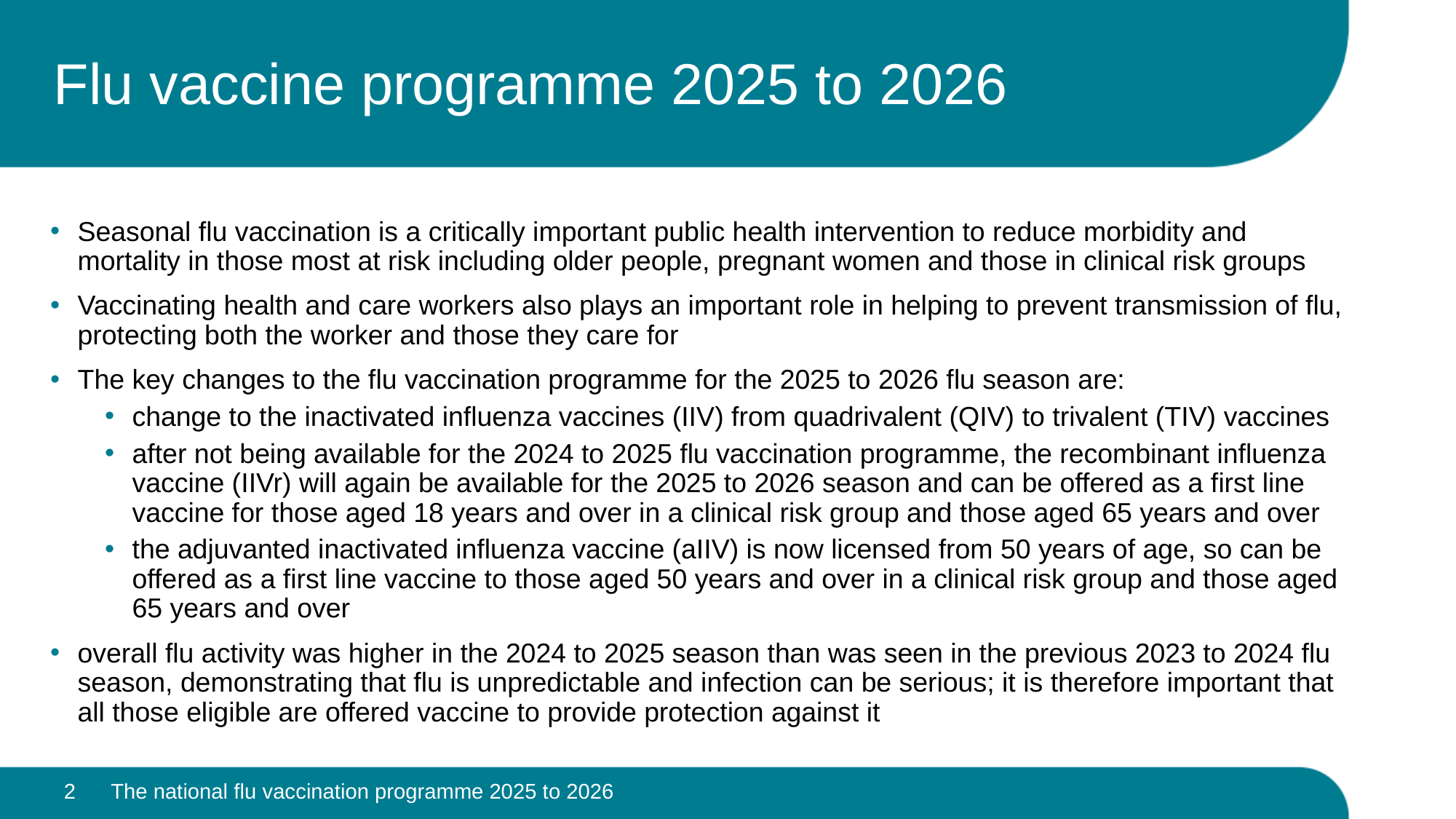

# Flu vaccine programme 2025 to 2026
Seasonal flu vaccination is a critically important public health intervention to reduce morbidity and mortality in those most at risk including older people, pregnant women and those in clinical risk groups
Vaccinating health and care workers also plays an important role in helping to prevent transmission of flu, protecting both the worker and those they care for
The key changes to the flu vaccination programme for the 2025 to 2026 flu season are:
change to the inactivated influenza vaccines (IIV) from quadrivalent (QIV) to trivalent (TIV) vaccines
after not being available for the 2024 to 2025 flu vaccination programme, the recombinant influenza vaccine (IIVr) will again be available for the 2025 to 2026 season and can be offered as a first line vaccine for those aged 18 years and over in a clinical risk group and those aged 65 years and over
the adjuvanted inactivated influenza vaccine (aIIV) is now licensed from 50 years of age, so can be offered as a first line vaccine to those aged 50 years and over in a clinical risk group and those aged 65 years and over
overall flu activity was higher in the 2024 to 2025 season than was seen in the previous 2023 to 2024 flu season, demonstrating that flu is unpredictable and infection can be serious; it is therefore important that all those eligible are offered vaccine to provide protection against it

2
The national flu vaccination programme 2025 to 2026